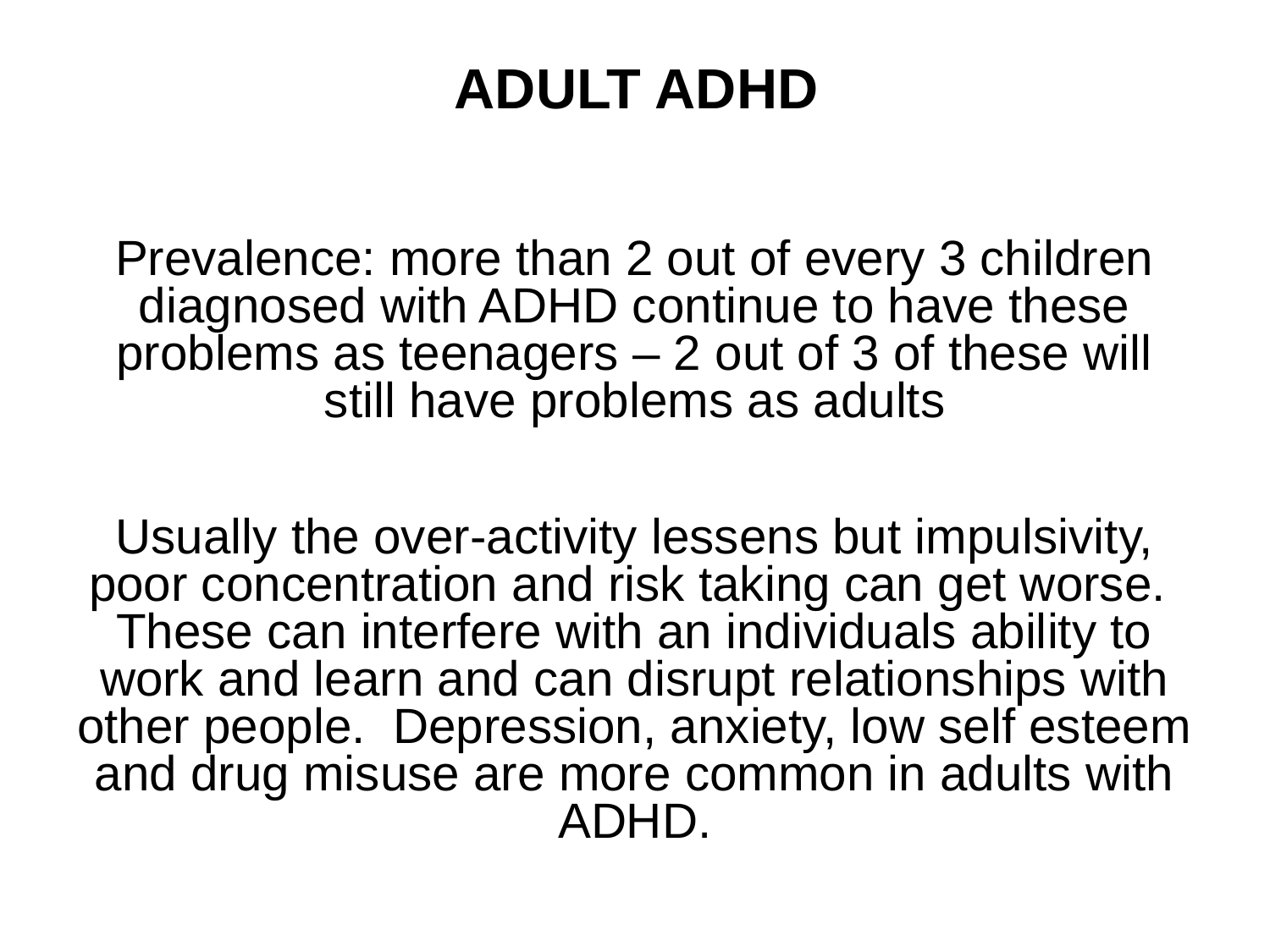

# ADULT ADHD

Prevalence: more than 2 out of every 3 children diagnosed with ADHD continue to have these problems as teenagers – 2 out of 3 of these will still have problems as adults

Usually the over-activity lessens but impulsivity, poor concentration and risk taking can get worse.  These can interfere with an individuals ability to work and learn and can disrupt relationships with other people.  Depression, anxiety, low self esteem and drug misuse are more common in adults with ADHD.